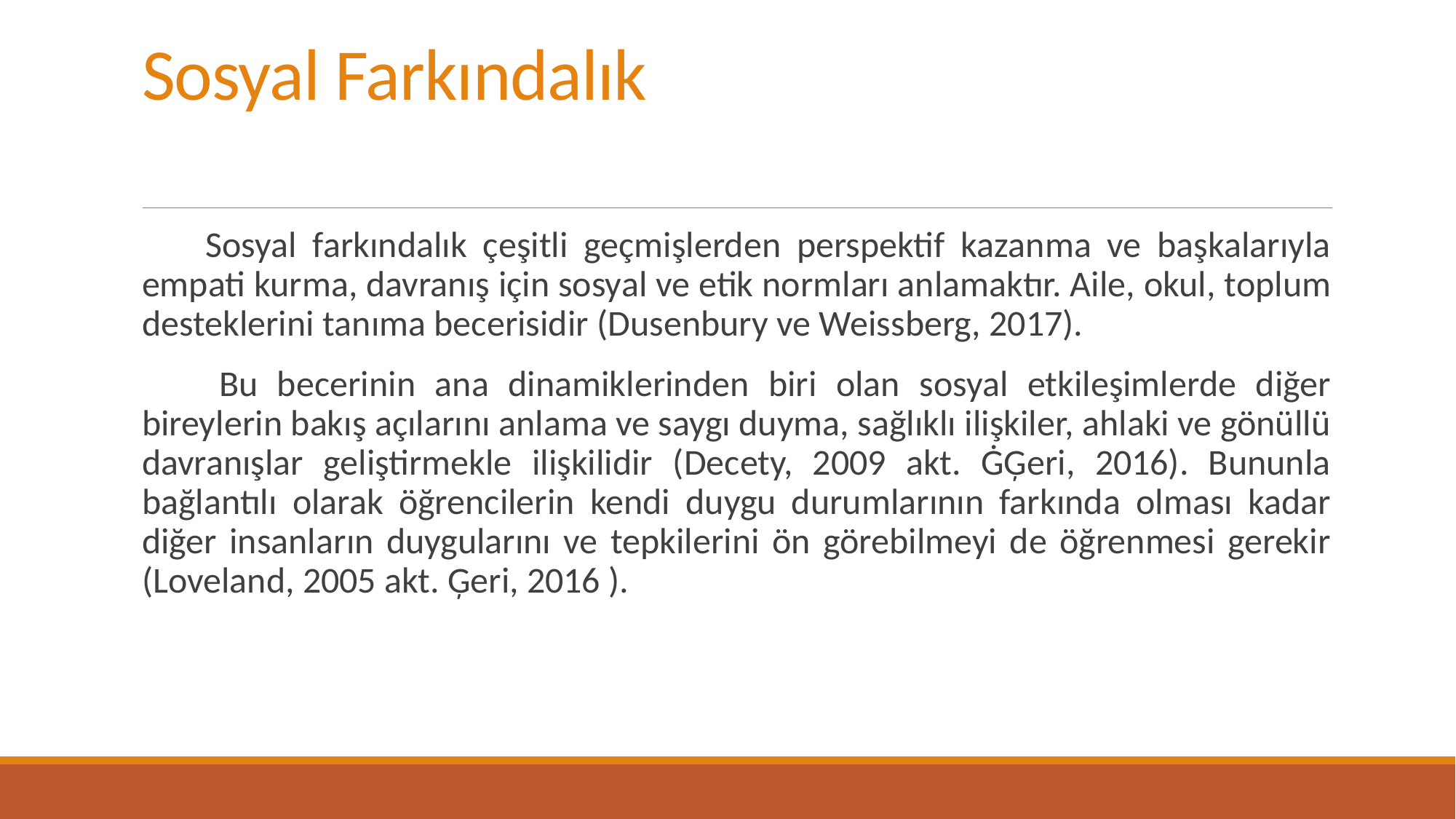

# Sosyal Farkındalık
    Sosyal farkındalık çeşitli geçmişlerden perspektif kazanma ve başkalarıyla empati kurma, davranış için sosyal ve etik normları anlamaktır. Aile, okul, toplum desteklerini tanıma becerisidir (Dusenbury ve Weissberg, 2017).
    Bu becerinin ana dinamiklerinden biri olan sosyal etkileşimlerde diğer bireylerin bakış açılarını anlama ve saygı duyma, sağlıklı ilişkiler, ahlaki ve gönüllü davranışlar geliştirmekle ilişkilidir (Decety, 2009 akt. ĠĢeri, 2016). Bununla bağlantılı olarak öğrencilerin kendi duygu durumlarının farkında olması kadar diğer insanların duygularını ve tepkilerini ön görebilmeyi de öğrenmesi gerekir (Loveland, 2005 akt. Ģeri, 2016 ).